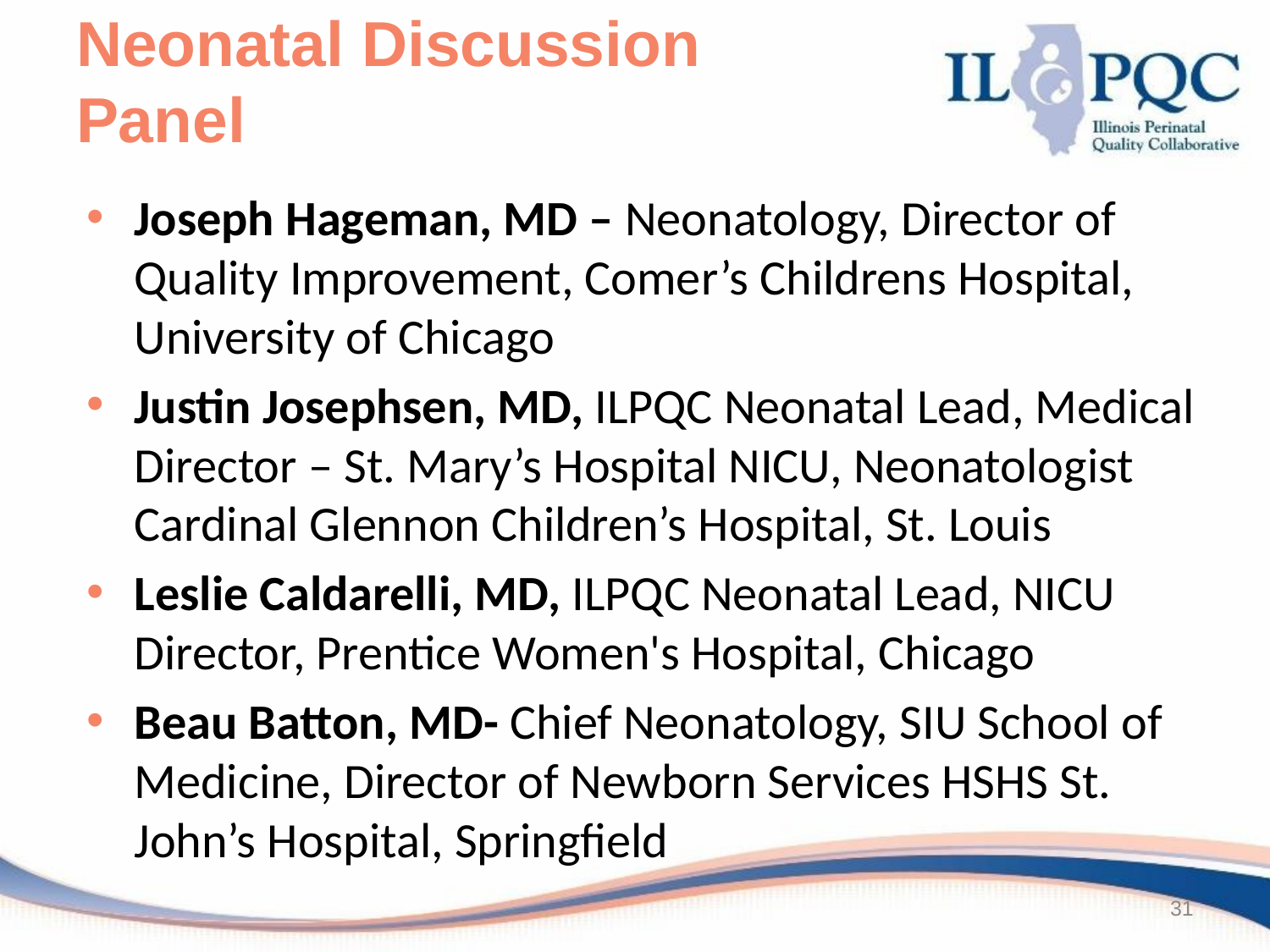

# Neonatal Discussion Panel
Joseph Hageman, MD – Neonatology, Director of Quality Improvement, Comer’s Childrens Hospital, University of Chicago
Justin Josephsen, MD, ILPQC Neonatal Lead, Medical Director – St. Mary’s Hospital NICU, Neonatologist Cardinal Glennon Children’s Hospital, St. Louis
Leslie Caldarelli, MD, ILPQC Neonatal Lead, NICU Director, Prentice Women's Hospital, Chicago
Beau Batton, MD- Chief Neonatology, SIU School of Medicine, Director of Newborn Services HSHS St. John’s Hospital, Springfield

31